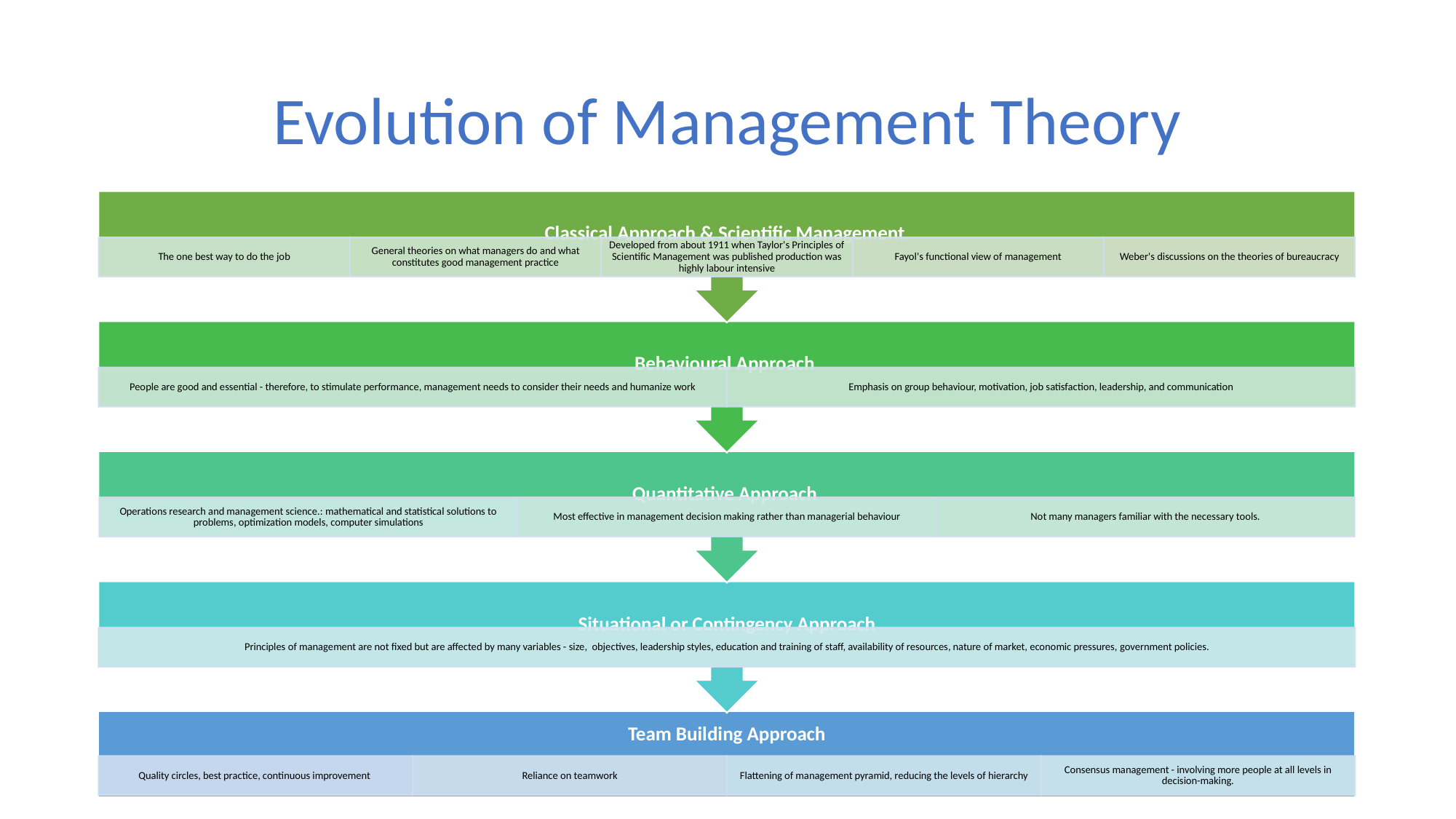

# Evolution of Management Theory
Team Building Approach
Quality circles, best practice, continuous improvement
Reliance on teamwork
Flattening of management pyramid, reducing the levels of hierarchy
Consensus management - involving more people at all levels in decision-making.
Situational or Contingency Approach
Principles of management are not fixed but are affected by many variables - size,  objectives, leadership styles, education and training of staff, availability of resources, nature of market, economic pressures, government policies.
Quantitative Approach
Operations research and management science.: mathematical and statistical solutions to problems, optimization models, computer simulations
Most effective in management decision making rather than managerial behaviour
Not many managers familiar with the necessary tools.
Behavioural Approach
People are good and essential - therefore, to stimulate performance, management needs to consider their needs and humanize work
Emphasis on group behaviour, motivation, job satisfaction, leadership, and communication
Classical Approach & Scientific Management
The one best way to do the job
General theories on what managers do and what constitutes good management practice
Developed from about 1911 when Taylor's Principles of Scientific Management was published production was highly labour intensive
Fayol's functional view of management
Weber's discussions on the theories of bureaucracy